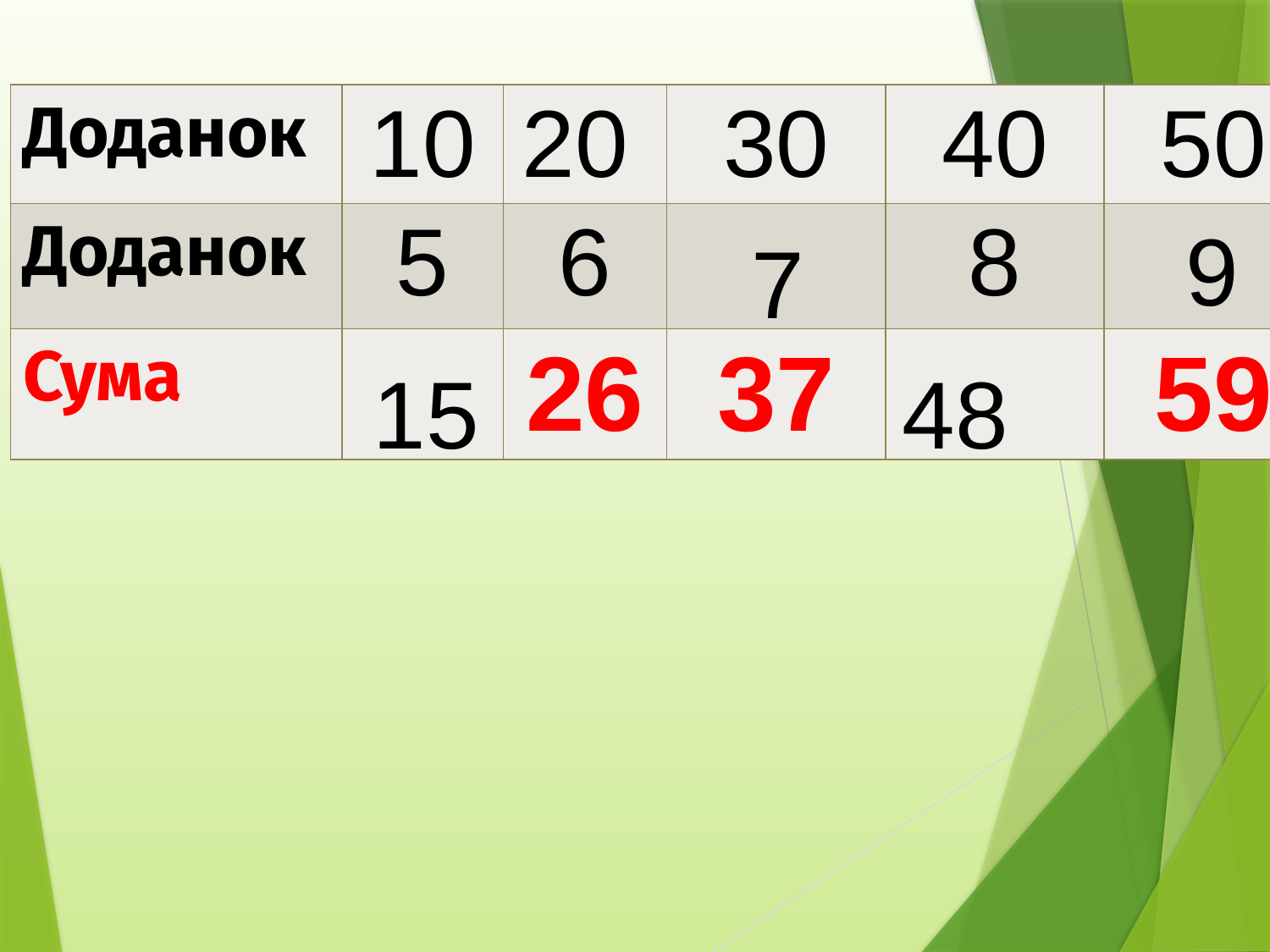

20
| Доданок | 10 |  | 30 | 40 | 50 |
| --- | --- | --- | --- | --- | --- |
| Доданок | 5 | 6 |  | 8 |  |
| Сума |  | 26 | 37 |  | 59 |
9
7
15
48